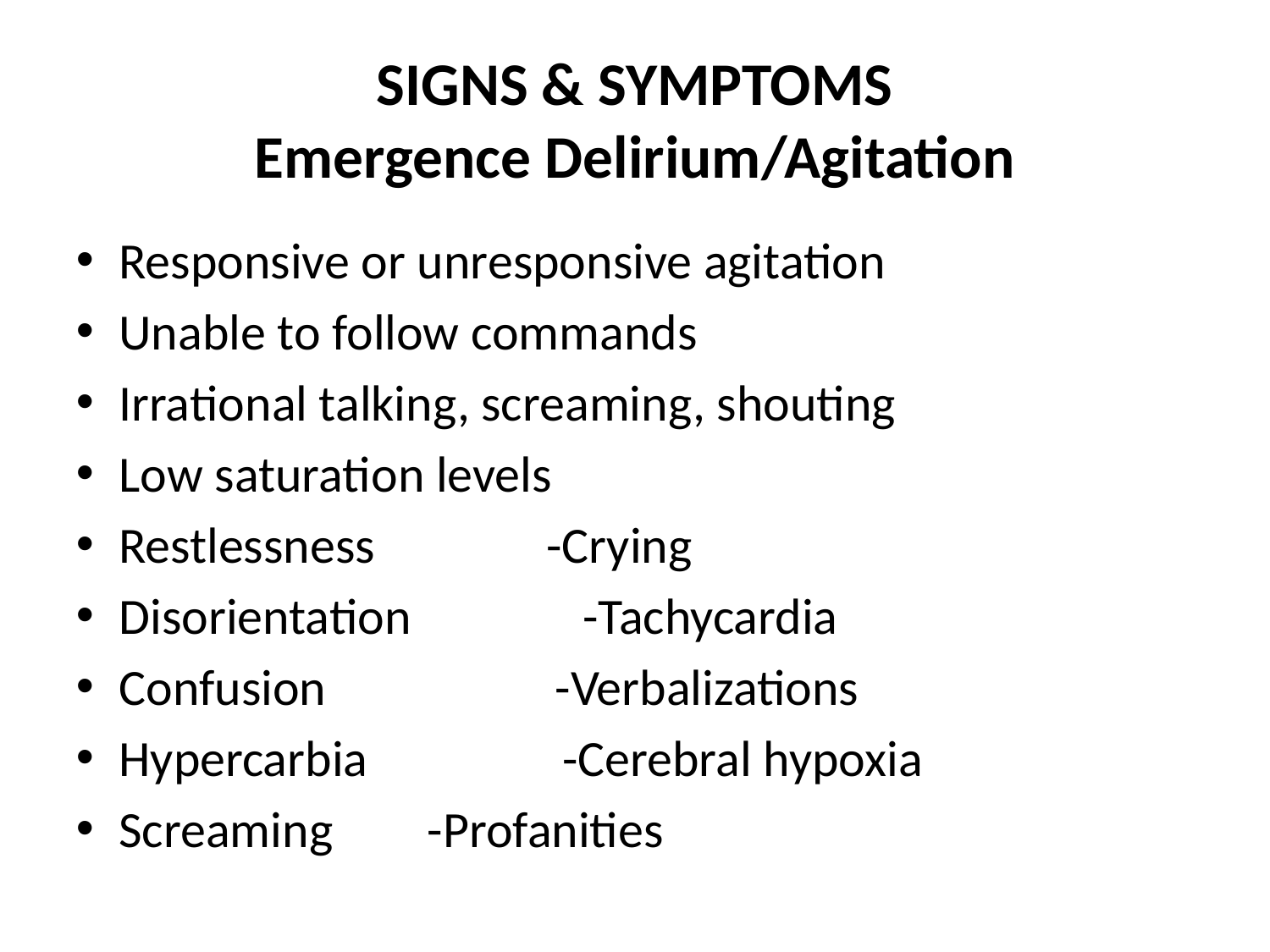

# SIGNS & SYMPTOMS Emergence Delirium/Agitation
Responsive or unresponsive agitation
Unable to follow commands
Irrational talking, screaming, shouting
Low saturation levels
Restlessness               -Crying
Disorientation               -Tachycardia
Confusion                    -Verbalizations
Hypercarbia                 -Cerebral hypoxia
Screaming		       -Profanities